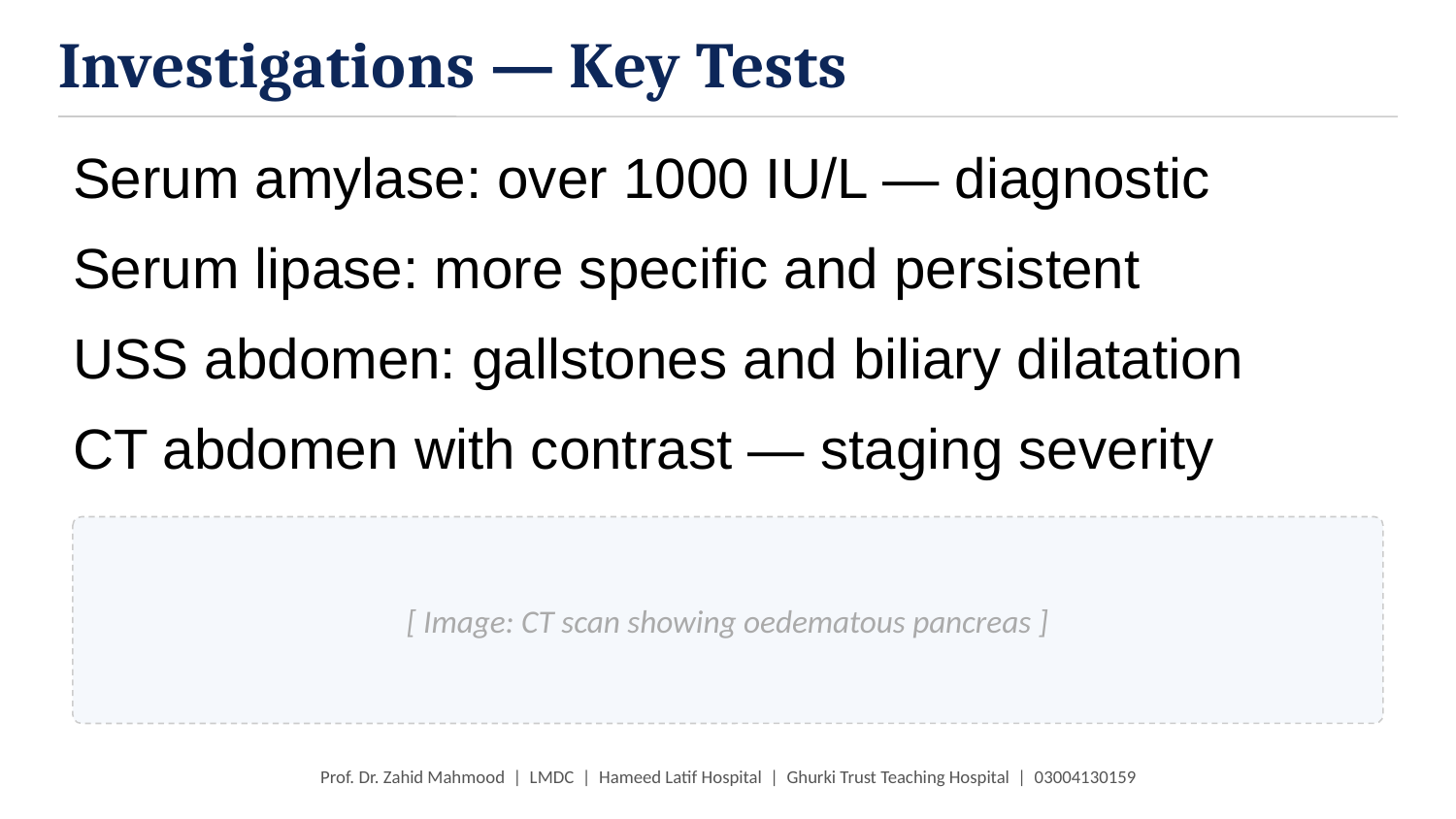

Investigations — Key Tests

Serum amylase: over 1000 IU/L — diagnostic
Serum lipase: more specific and persistent
USS abdomen: gallstones and biliary dilatation
CT abdomen with contrast — staging severity

[ Image: CT scan showing oedematous pancreas ]
Prof. Dr. Zahid Mahmood  |  LMDC  |  Hameed Latif Hospital  |  Ghurki Trust Teaching Hospital  |  03004130159